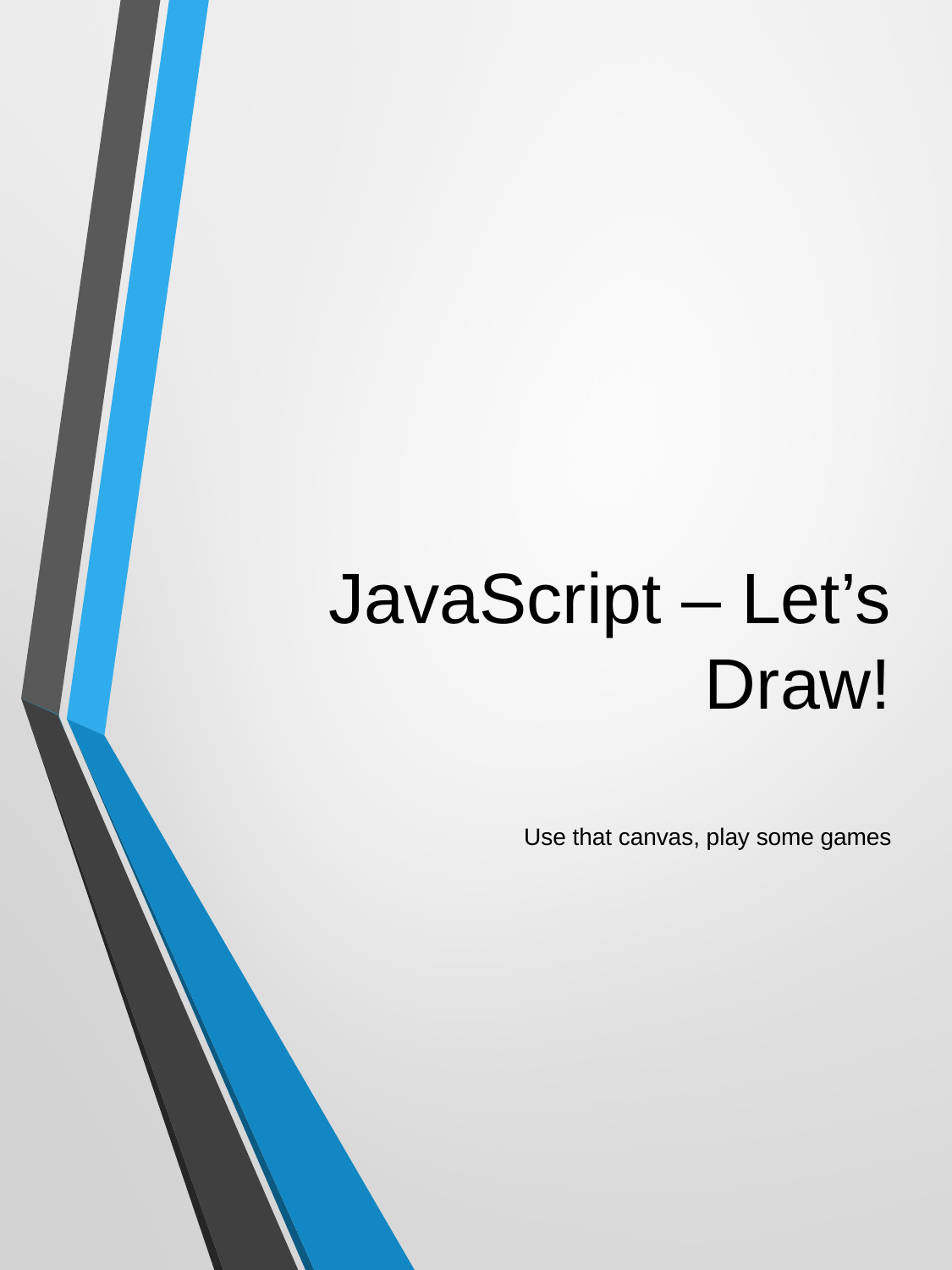

# JavaScript – Let’s Draw!
Use that canvas, play some games